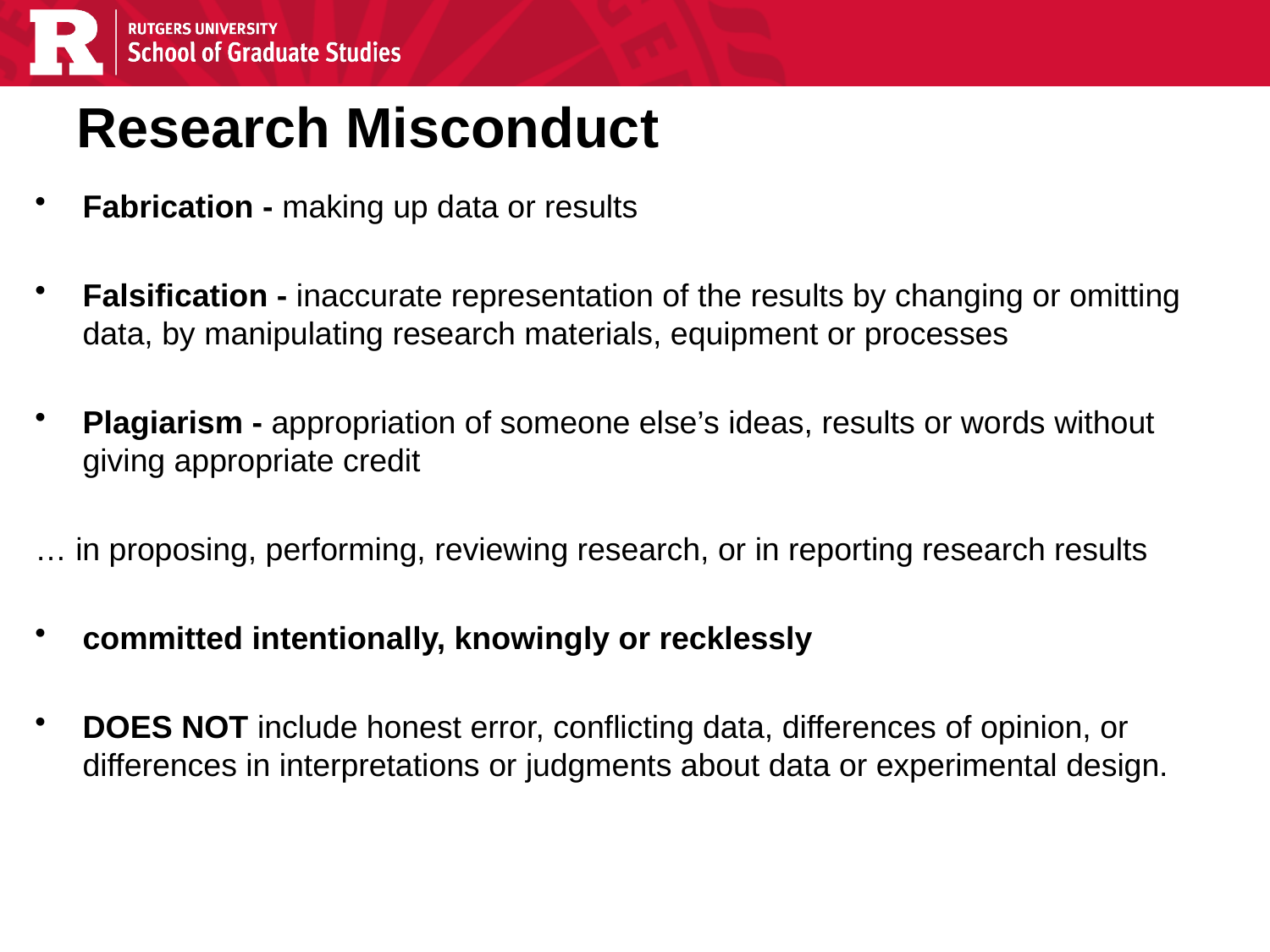

# Research Misconduct
Fabrication - making up data or results

Falsification - inaccurate representation of the results by changing or omitting data, by manipulating research materials, equipment or processes

Plagiarism - appropriation of someone else’s ideas, results or words without giving appropriate credit

… in proposing, performing, reviewing research, or in reporting research results

committed intentionally, knowingly or recklessly

DOES NOT include honest error, conflicting data, differences of opinion, or differences in interpretations or judgments about data or experimental design.